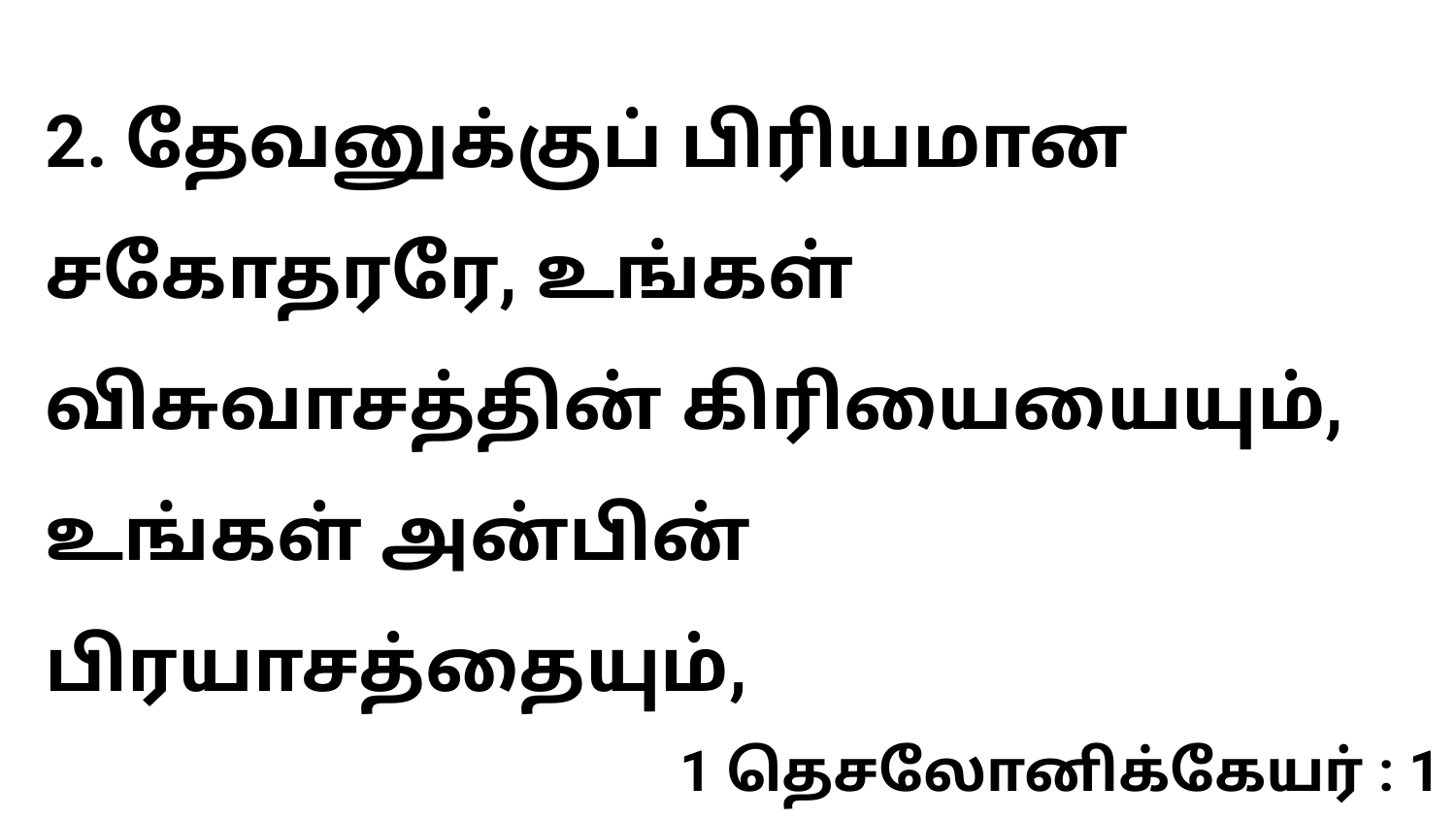

2. தேவனுக்குப் பிரியமான சகோதரரே, உங்கள் விசுவாசத்தின் கிரியையையும், உங்கள் அன்பின் பிரயாசத்தையும்,
1 தெசலோனிக்கேயர் : 1